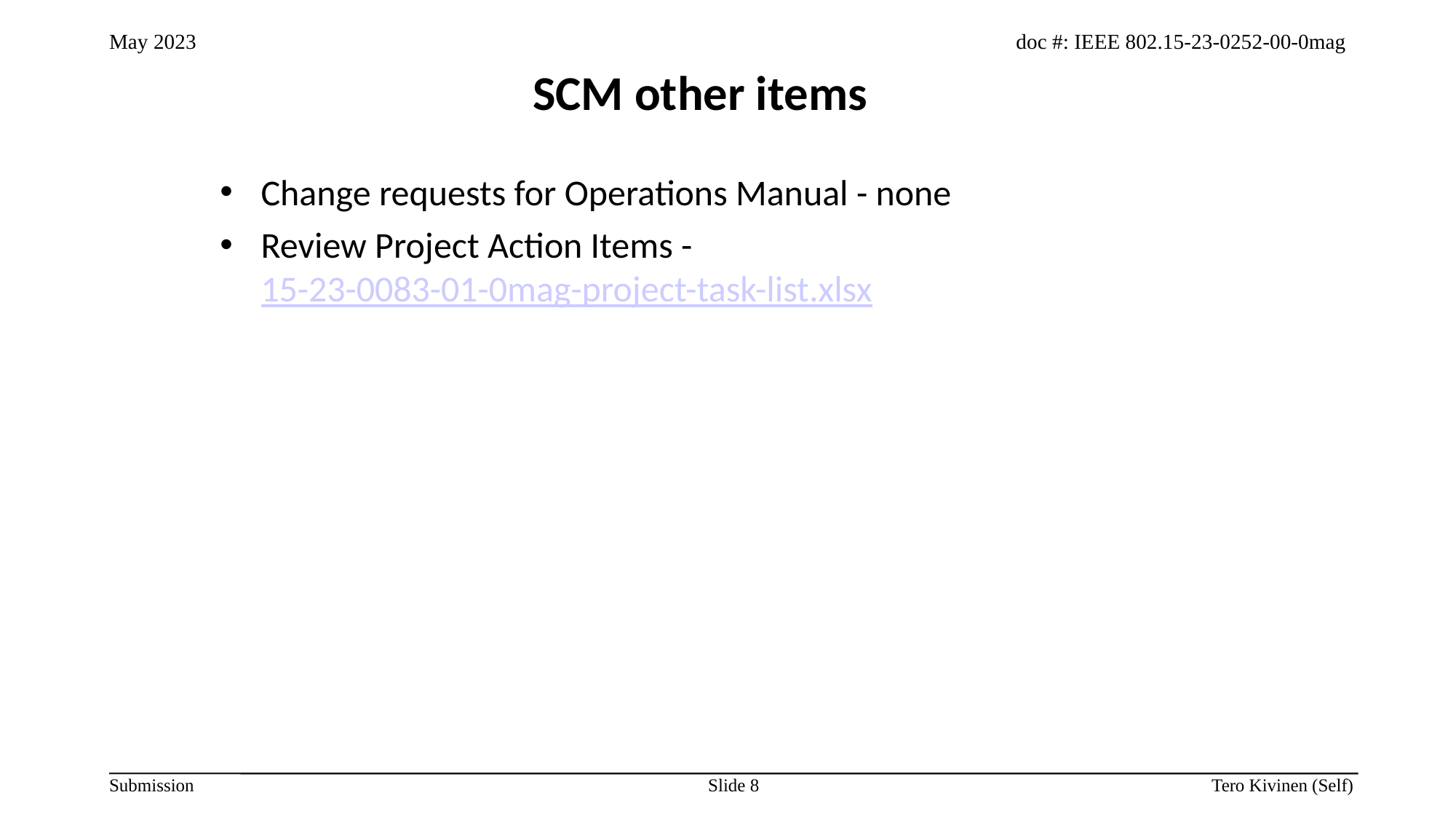

# SCM other items

Change requests for Operations Manual - none
Review Project Action Items - 15-23-0083-01-0mag-project-task-list.xlsx
Slide 8
Tero Kivinen (Self)